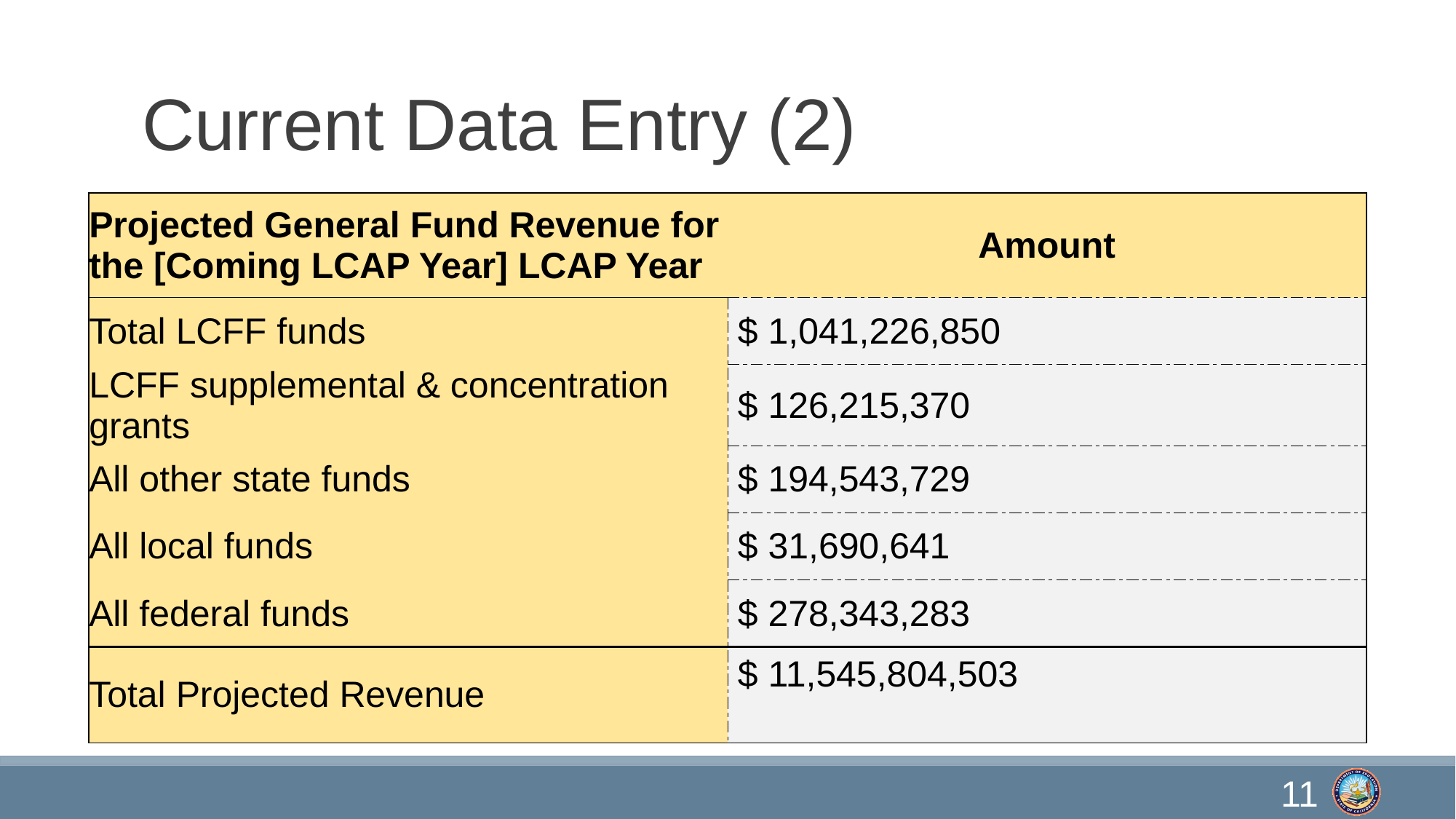

# Current Data Entry (2)
| Projected General Fund Revenue for the [Coming LCAP Year] LCAP Year | Amount |
| --- | --- |
| Total LCFF funds | $ 1,041,226,850 |
| LCFF supplemental & concentration grants | $ 126,215,370 |
| All other state funds | $ 194,543,729 |
| All local funds | $ 31,690,641 |
| All federal funds | $ 278,343,283 |
| Total Projected Revenue | $ 11,545,804,503 |
11